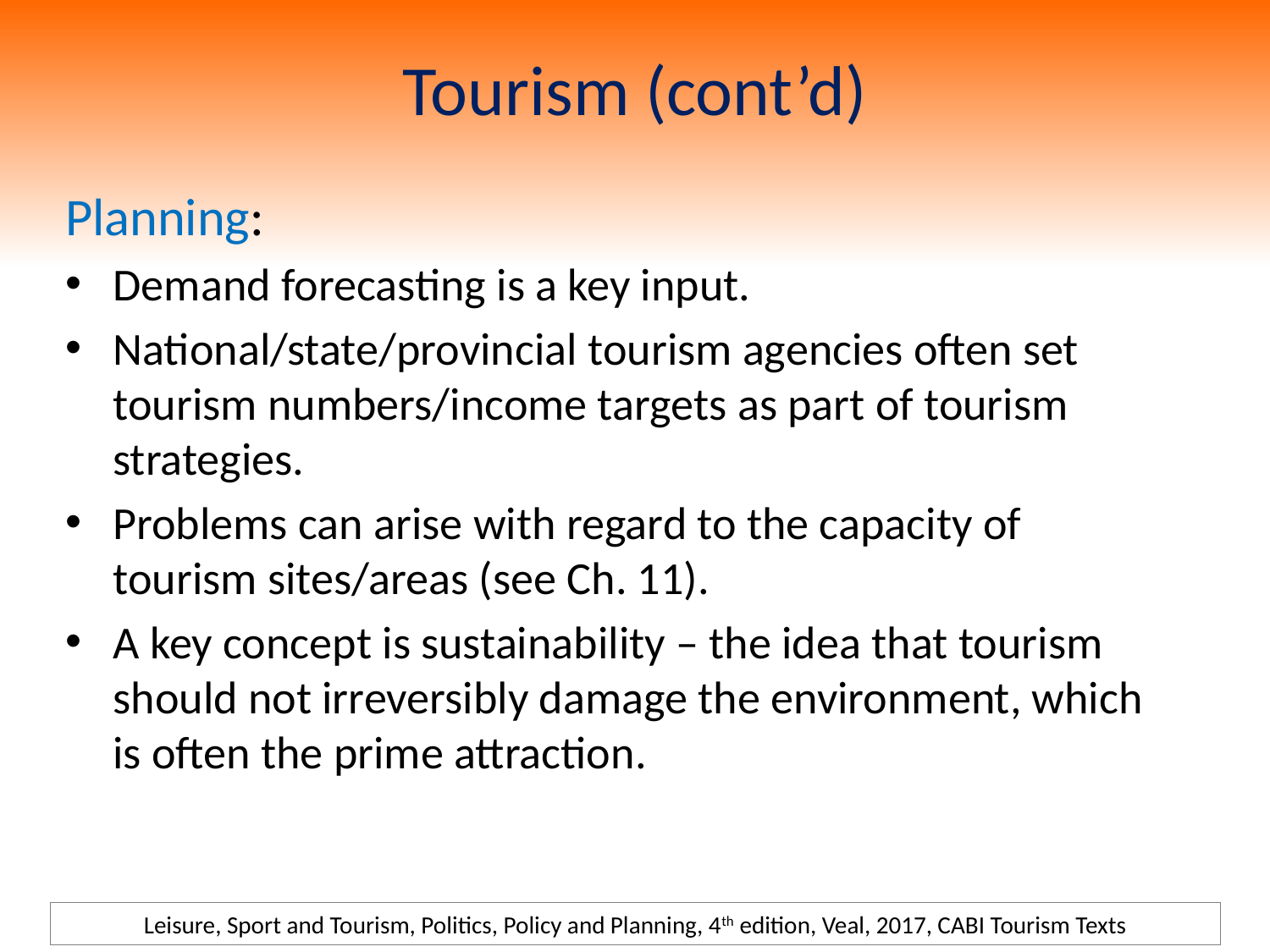

# Tourism (cont’d)
Planning:
Demand forecasting is a key input.
National/state/provincial tourism agencies often set tourism numbers/income targets as part of tourism strategies.
Problems can arise with regard to the capacity of  tourism sites/areas (see Ch. 11).
A key concept is sustainability – the idea that tourism should not irreversibly damage the environment, which is often the prime attraction.
Leisure, Sport and Tourism, Politics, Policy and Planning, 4th edition, Veal, 2017, CABI Tourism Texts